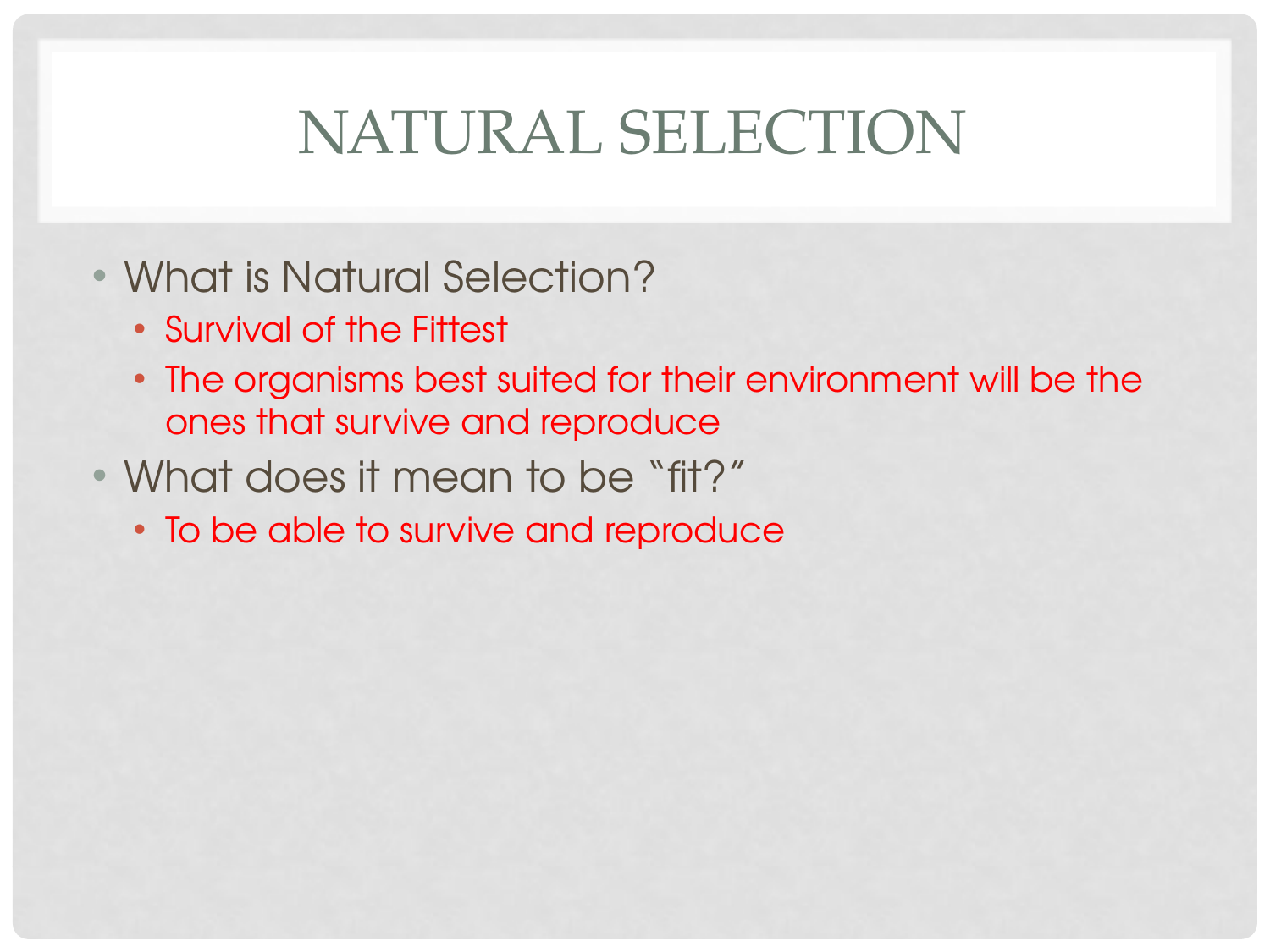

# Natural Selection
What is Natural Selection?
Survival of the Fittest
The organisms best suited for their environment will be the ones that survive and reproduce
What does it mean to be “fit?”
To be able to survive and reproduce